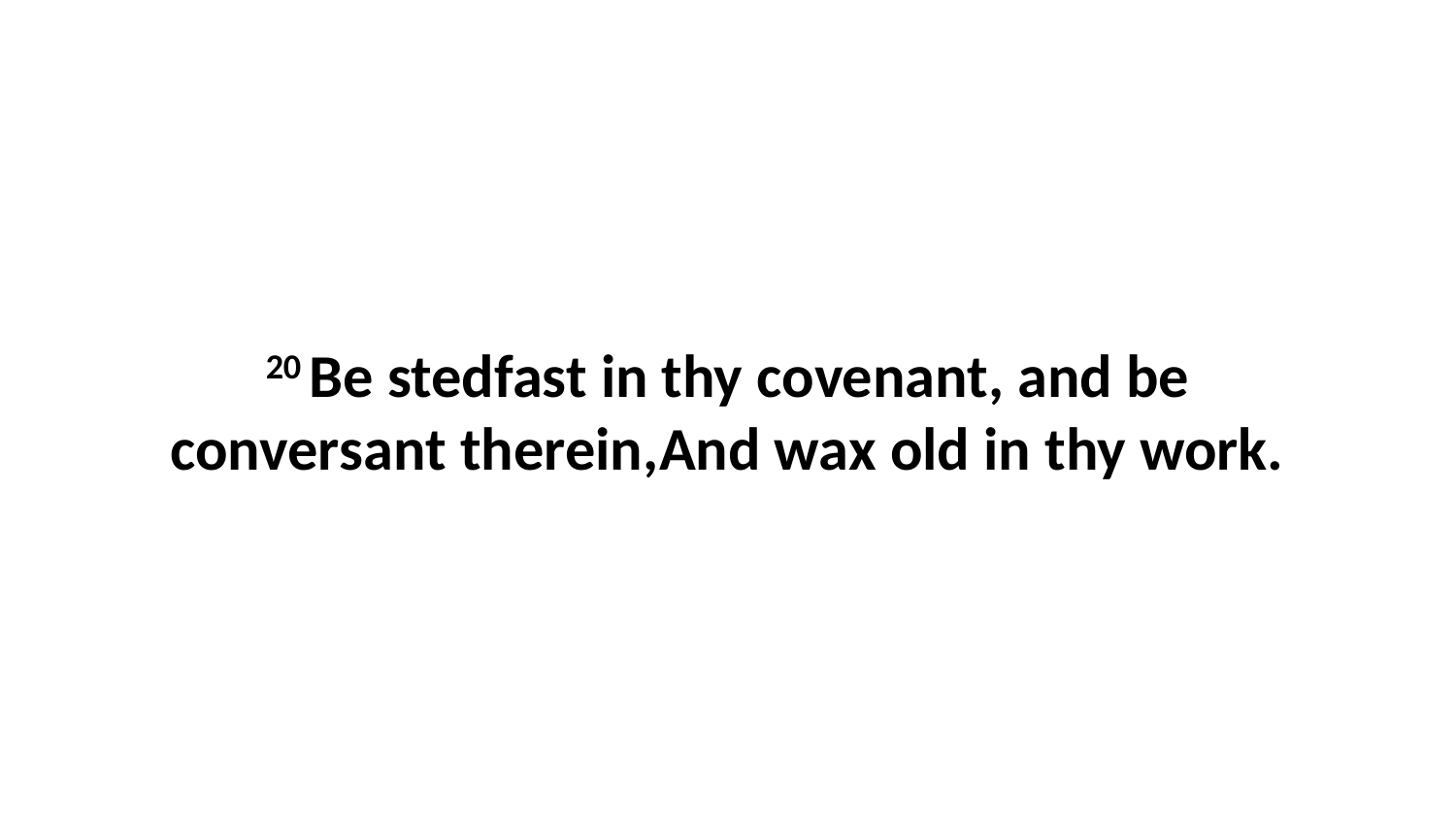

20 Be stedfast in thy covenant, and be conversant therein,And wax old in thy work.